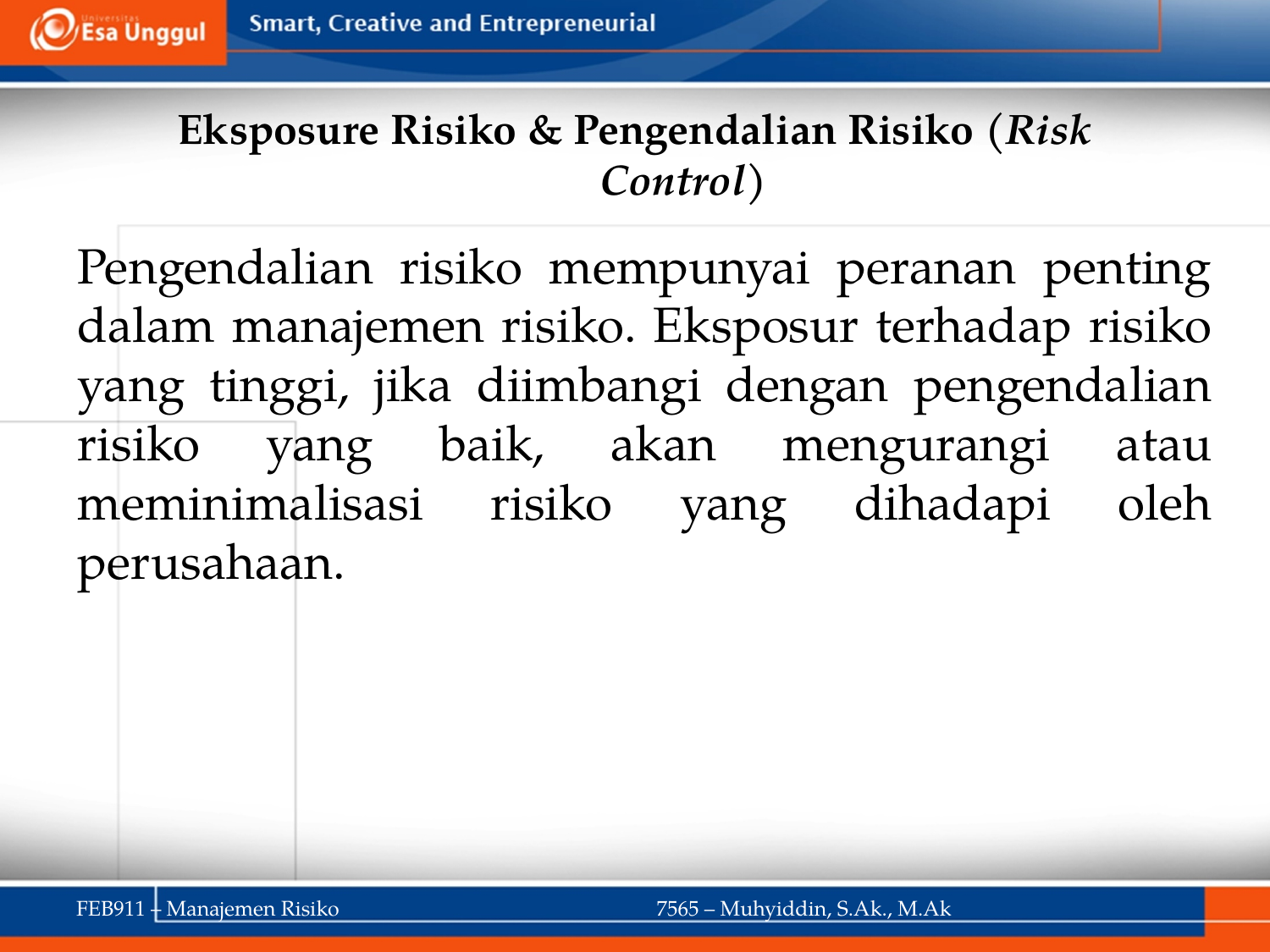

# Eksposure Risiko & Pengendalian Risiko (Risk Control)
Pengendalian risiko mempunyai peranan penting dalam manajemen risiko. Eksposur terhadap risiko yang tinggi, jika diimbangi dengan pengendalian risiko yang baik, akan mengurangi atau meminimalisasi risiko yang dihadapi oleh perusahaan.
FEB911 – Manajemen Risiko
7565 – Muhyiddin, S.Ak., M.Ak